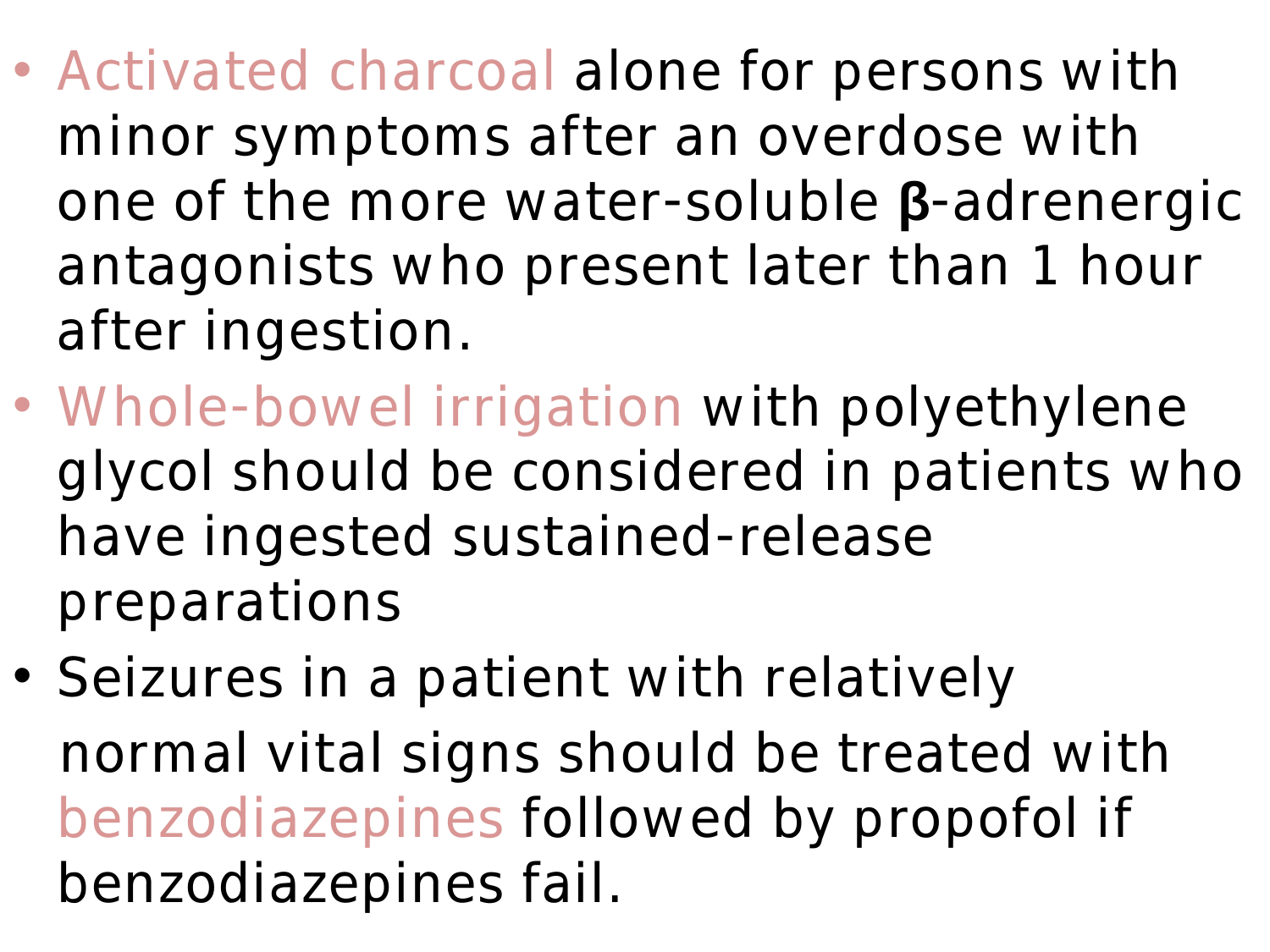

Activated charcoal alone for persons with minor symptoms after an overdose with one of the more water-soluble β-adrenergic antagonists who present later than 1 hour after ingestion.
Whole-bowel irrigation with polyethylene glycol should be considered in patients who have ingested sustained-release preparations
Seizures in a patient with relatively
   normal vital signs should be treated with benzodiazepines followed by propofol if benzodiazepines fail.